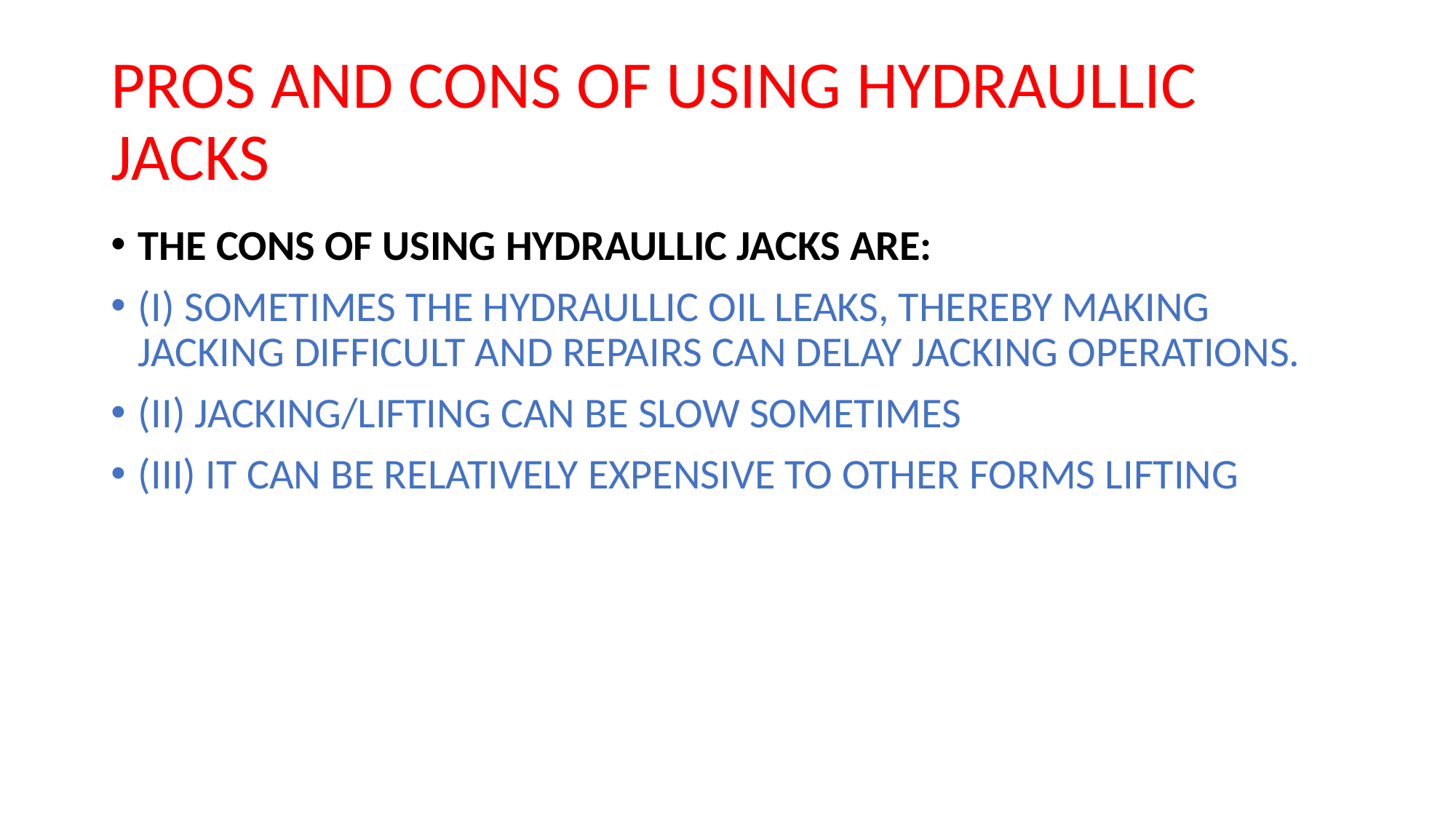

# PROS AND CONS OF USING HYDRAULLIC JACKS
THE CONS OF USING HYDRAULLIC JACKS ARE:
(I) SOMETIMES THE HYDRAULLIC OIL LEAKS, THEREBY MAKING JACKING DIFFICULT AND REPAIRS CAN DELAY JACKING OPERATIONS.
(II) JACKING/LIFTING CAN BE SLOW SOMETIMES
(III) IT CAN BE RELATIVELY EXPENSIVE TO OTHER FORMS LIFTING